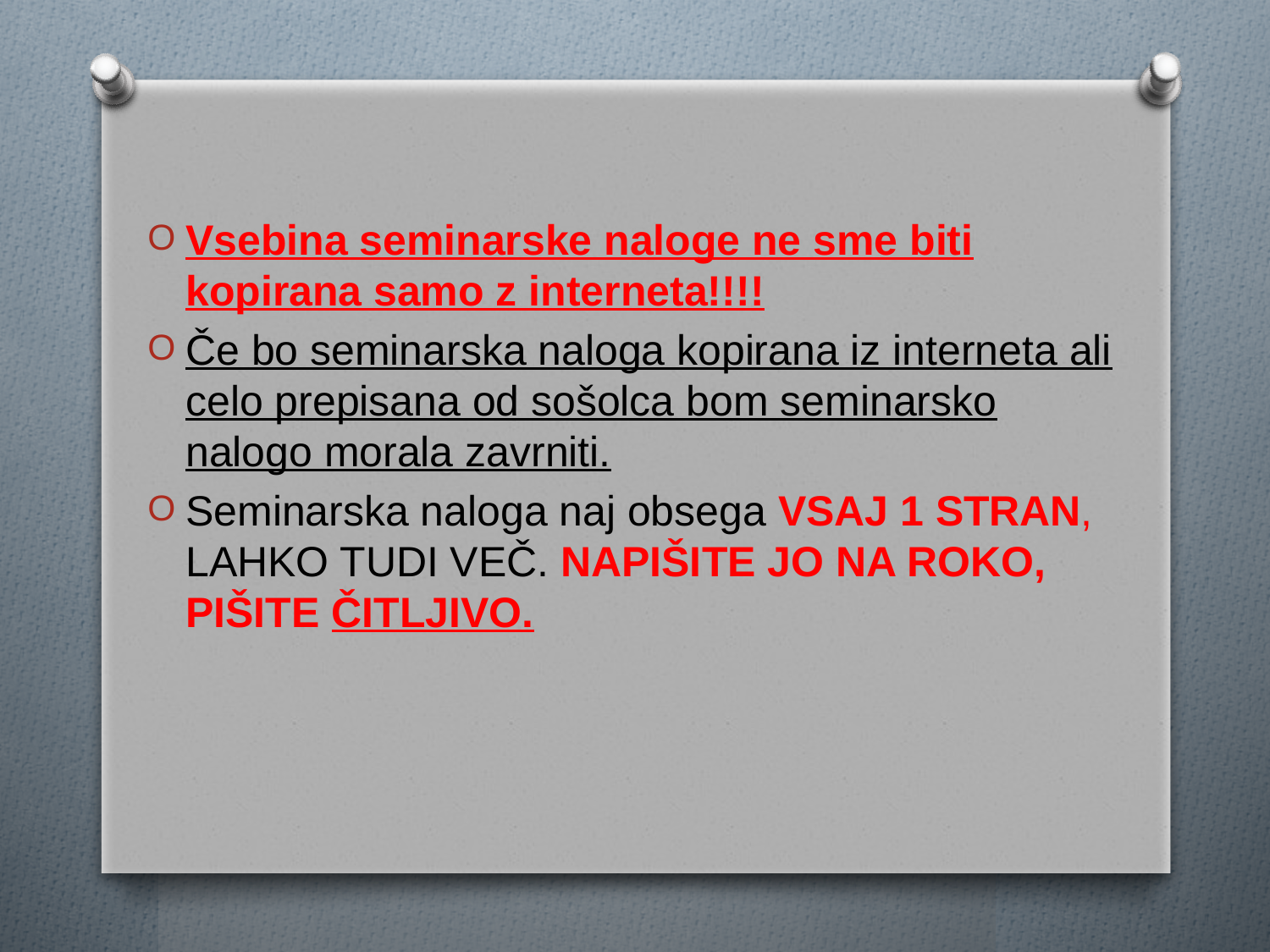

Vsebina seminarske naloge ne sme biti kopirana samo z interneta!!!!
Če bo seminarska naloga kopirana iz interneta ali celo prepisana od sošolca bom seminarsko nalogo morala zavrniti.
Seminarska naloga naj obsega VSAJ 1 STRAN, LAHKO TUDI VEČ. NAPIŠITE JO NA ROKO, PIŠITE ČITLJIVO.